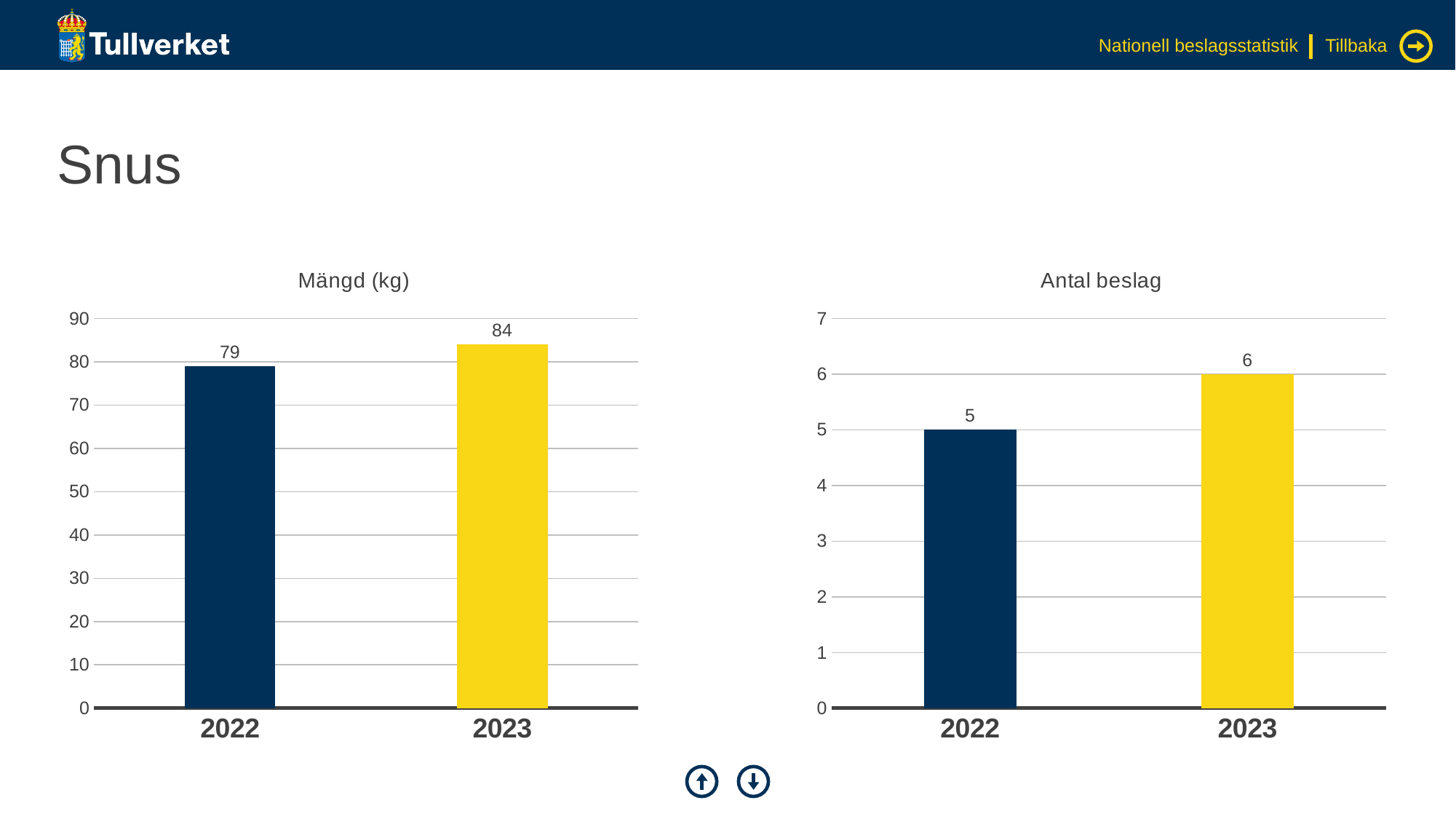

Nationell beslagsstatistik
Tillbaka
# Snus

### Chart: Mängd (kg)

| Category | Serie 1 |
|---|---|
| 2022 | 79.0 |
| 2023 | 84.0 |

### Chart: Antal beslag

| Category | Serie 1 |
|---|---|
| 2022 | 5.0 |
| 2023 | 6.0 |